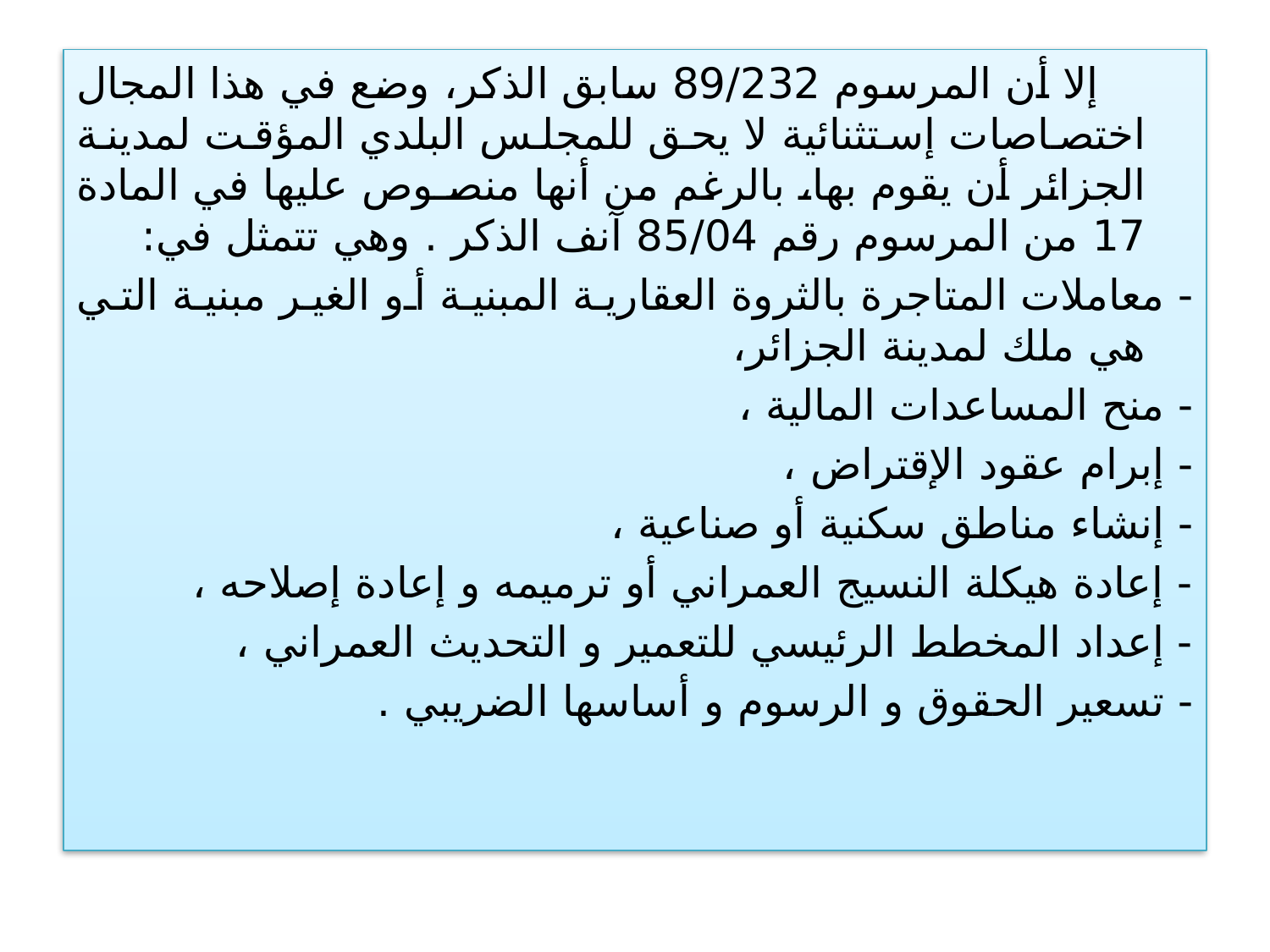

إلا أن المرسوم 89/232 سابق الذكر، وضع في هذا المجال اختصاصات إستثنائية لا يحق للمجلس البلدي المؤقت لمدينة الجزائر أن يقوم بها، بالرغم من أنها منصـوص عليها في المادة 17 من المرسوم رقم 85/04 آنف الذكر . وهي تتمثل في:
- معاملات المتاجرة بالثروة العقارية المبنية أو الغير مبنية التي هي ملك لمدينة الجزائر،
- منح المساعدات المالية ،
- إبرام عقود الإقتراض ،
- إنشاء مناطق سكنية أو صناعية ،
- إعادة هيكلة النسيج العمراني أو ترميمه و إعادة إصلاحه ،
- إعداد المخطط الرئيسي للتعمير و التحديث العمراني ،
- تسعير الحقوق و الرسوم و أساسها الضريبي .